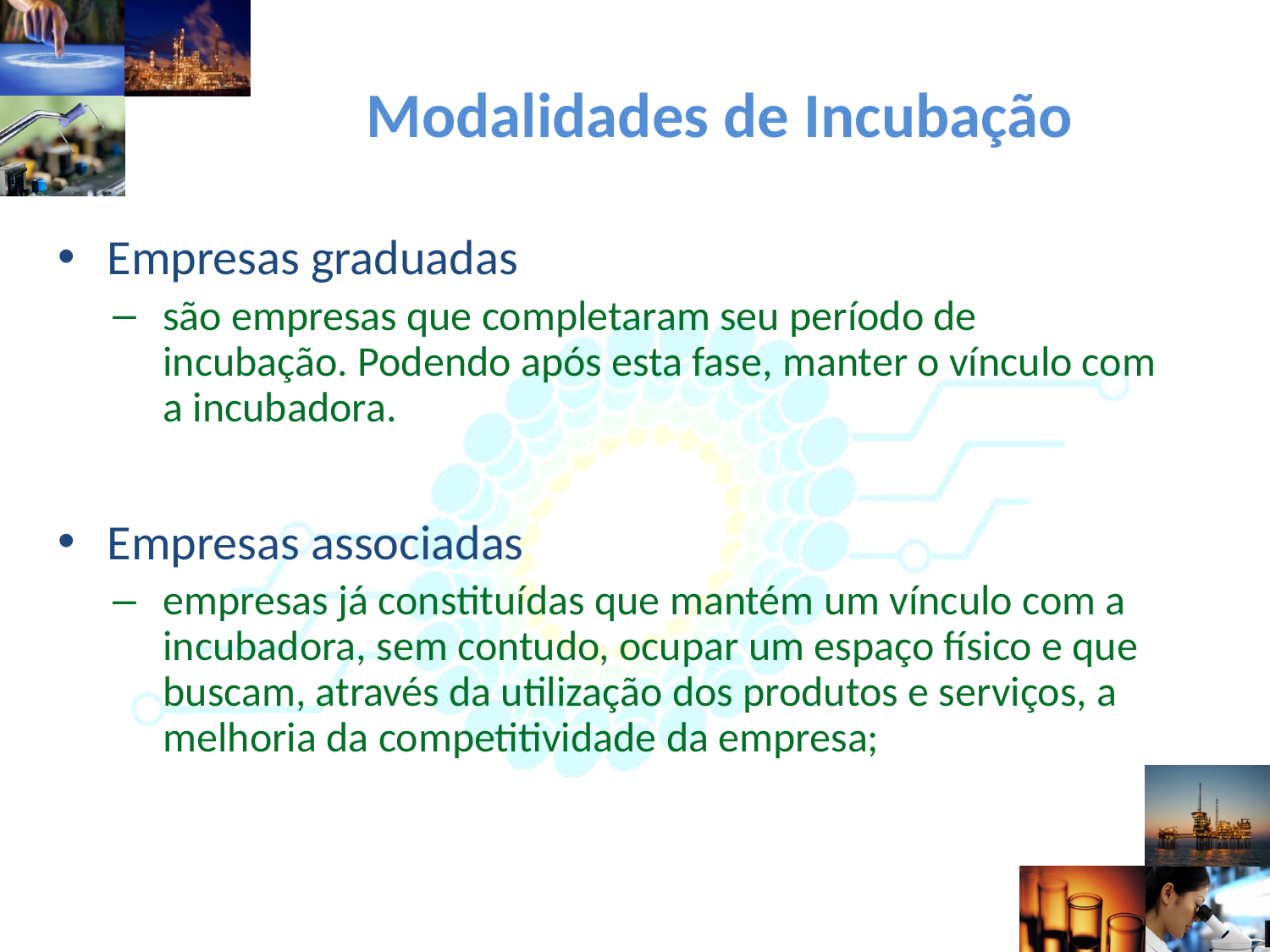

# Modalidades de Incubação
Empresas graduadas
são empresas que completaram seu período de incubação. Podendo após esta fase, manter o vínculo com a incubadora.

Empresas associadas
empresas já constituídas que mantém um vínculo com a incubadora, sem contudo, ocupar um espaço físico e que buscam, através da utilização dos produtos e serviços, a melhoria da competitividade da empresa;